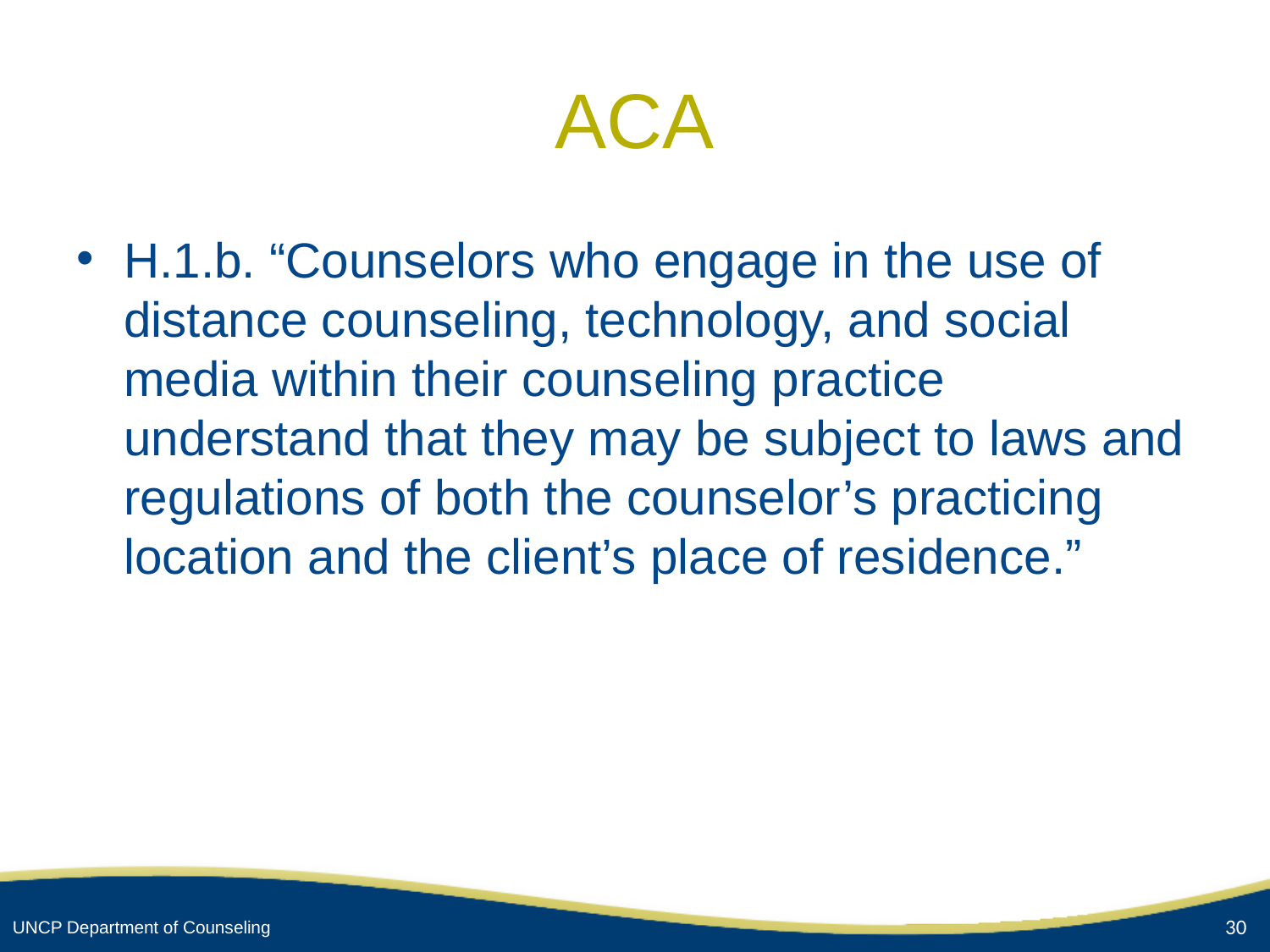

# ACA
H.1.b. “Counselors who engage in the use of distance counseling, technology, and social media within their counseling practice understand that they may be subject to laws and regulations of both the counselor’s practicing location and the client’s place of residence.”
30